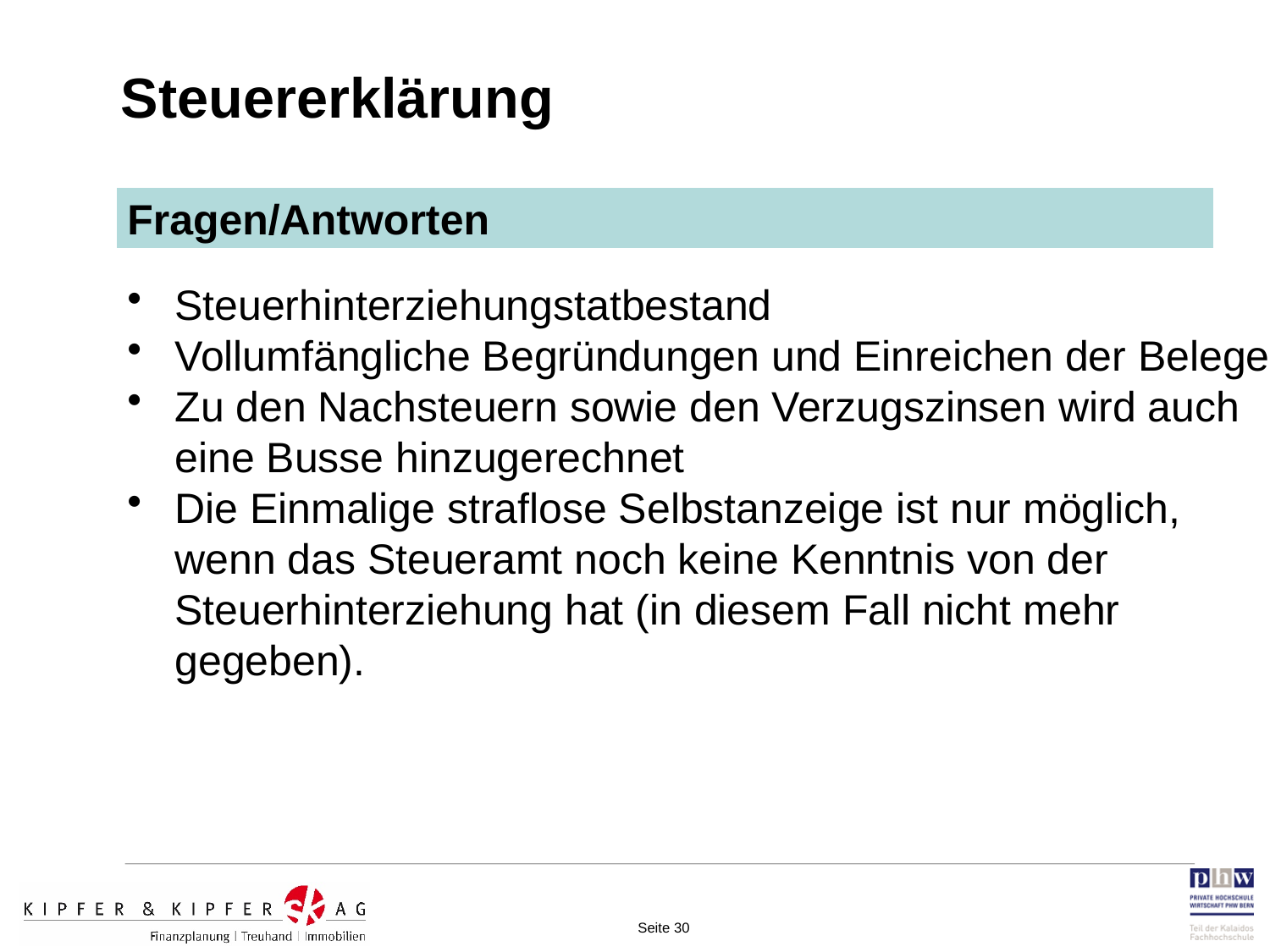

Steuererklärung
Fragen/Antworten

Steuerhinterziehungstatbestand
Vollumfängliche Begründungen und Einreichen der Belege
Zu den Nachsteuern sowie den Verzugszinsen wird auch eine Busse hinzugerechnet
Die Einmalige straflose Selbstanzeige ist nur möglich, wenn das Steueramt noch keine Kenntnis von der Steuerhinterziehung hat (in diesem Fall nicht mehr gegeben).
Seite 30